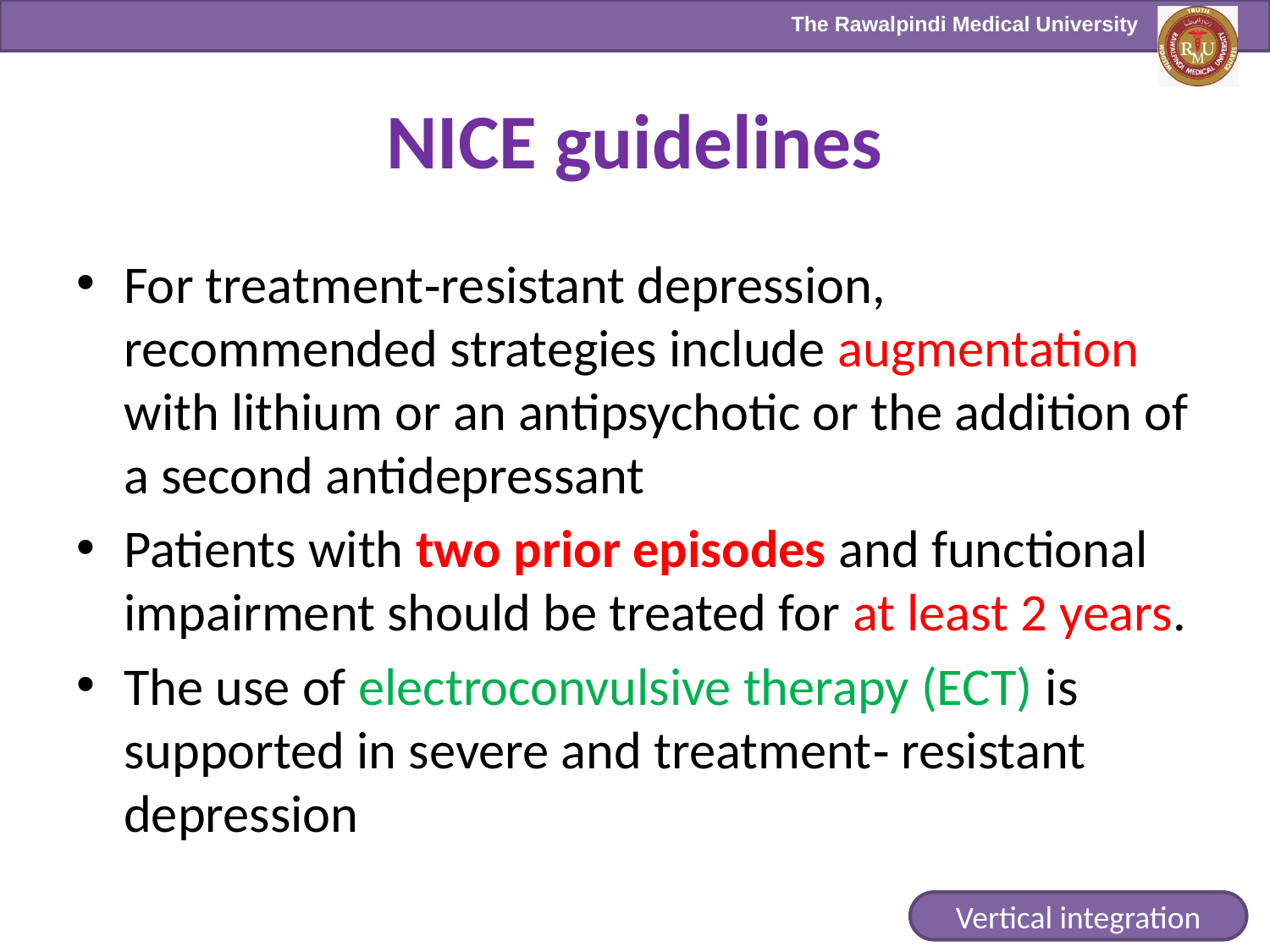

# NICE guidelines
For treatment‐resistant depression, recommended strategies include augmentation with lithium or an antipsychotic or the addition of a second antidepressant
Patients with two prior episodes and functional impairment should be treated for at least 2 years.
The use of electroconvulsive therapy (ECT) is supported in severe and treatment‐ resistant depression

Vertical integration